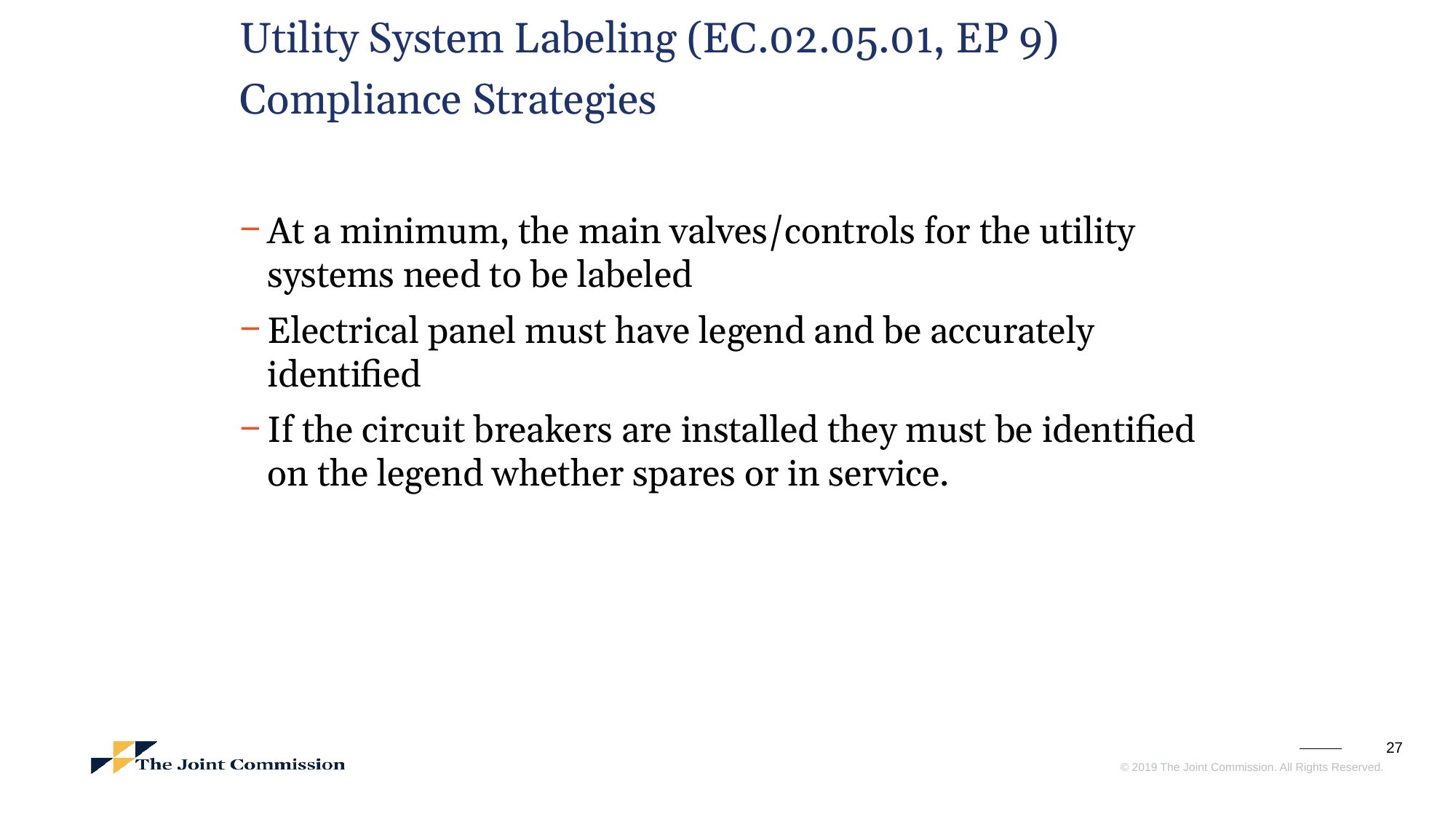

Utility System Labeling (EC.02.05.01, EP 9)
Compliance Strategies
At a minimum, the main valves/controls for the utility systems need to be labeled
Electrical panel must have legend and be accurately identified
If the circuit breakers are installed they must be identified on the legend whether spares or in service.